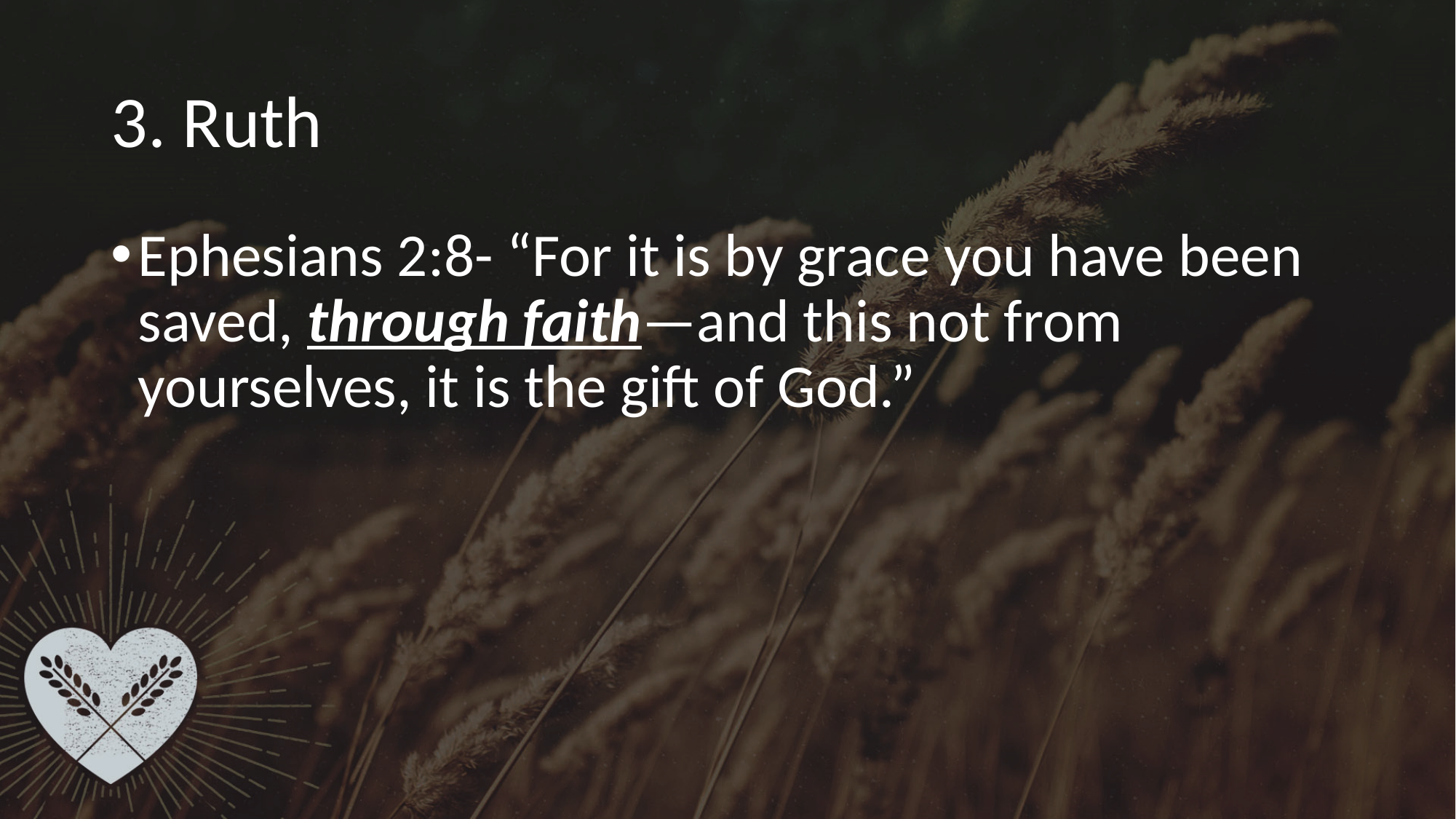

# 3. Ruth
Ephesians 2:8- “For it is by grace you have been saved, through faith—and this not from yourselves, it is the gift of God.”